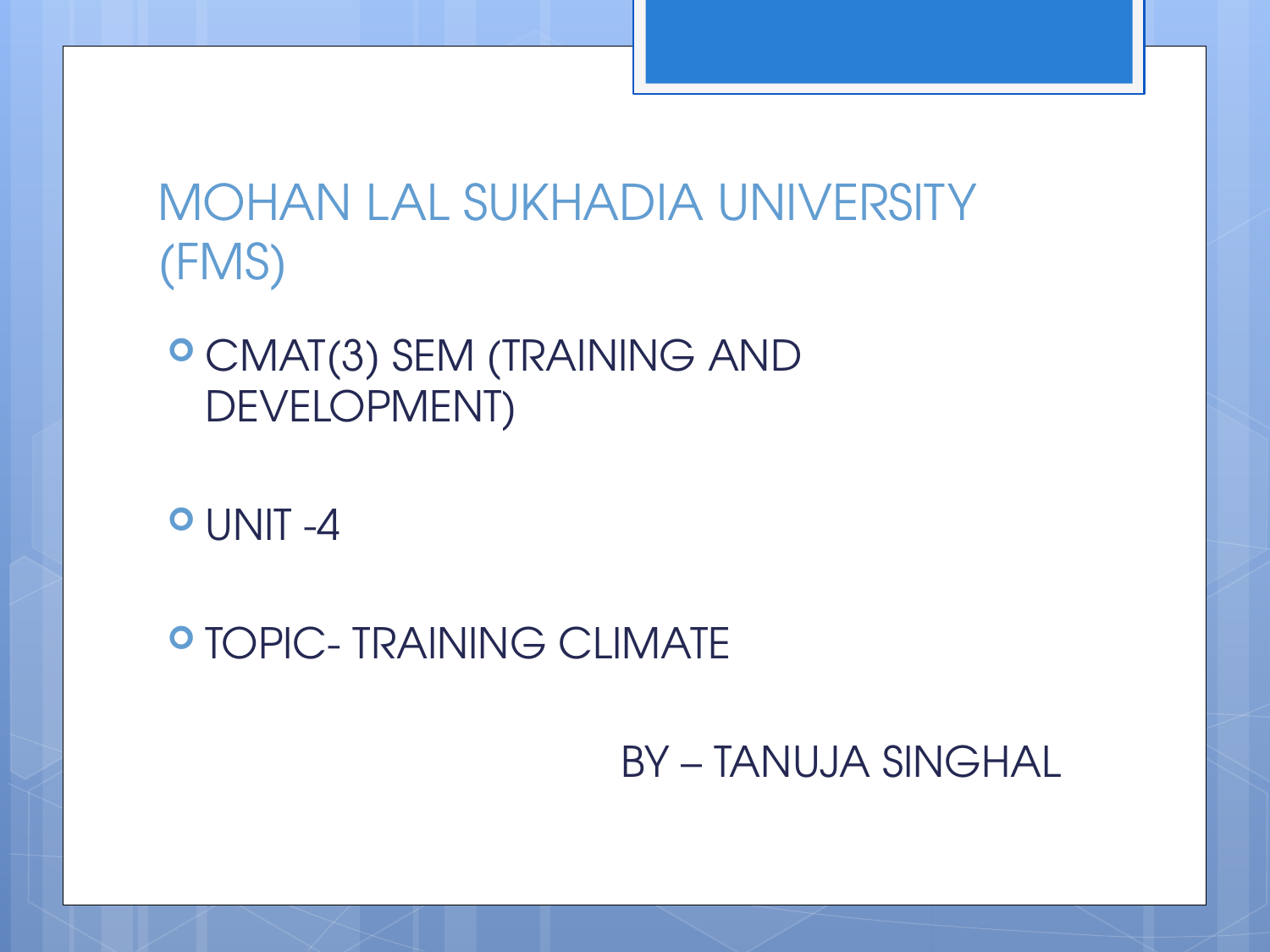

# MOHAN LAL SUKHADIA UNIVERSITY (FMS)
CMAT(3) SEM (TRAINING AND DEVELOPMENT)

UNIT -4

TOPIC- TRAINING CLIMATE

                                       BY – TANUJA SINGHAL